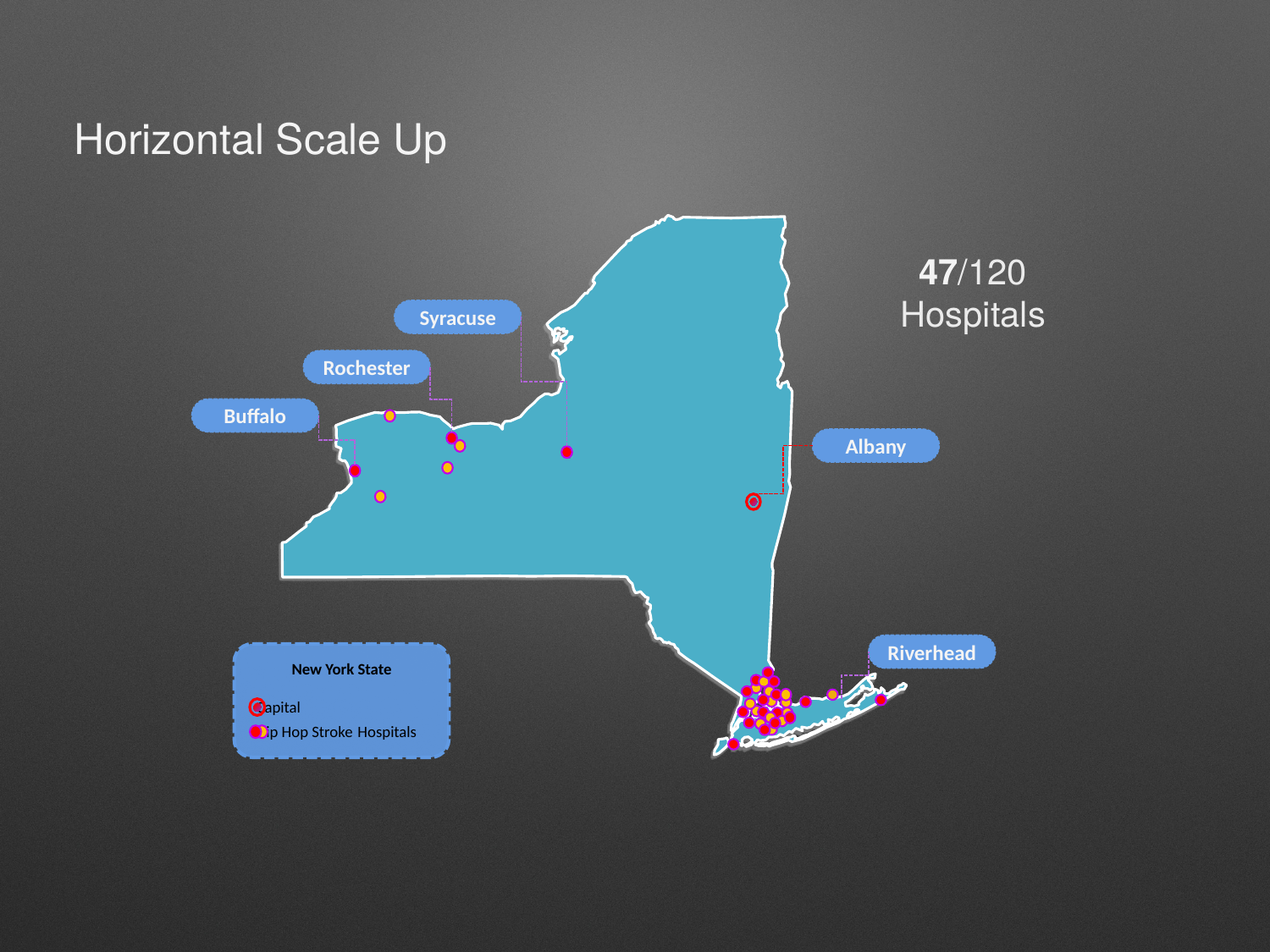

Horizontal Scale Up

Syracuse
Rochester
Buffalo
Albany

Riverhead
47/120
Hospitals

New York State

        Capital
        Hip Hop Stroke Hospitals